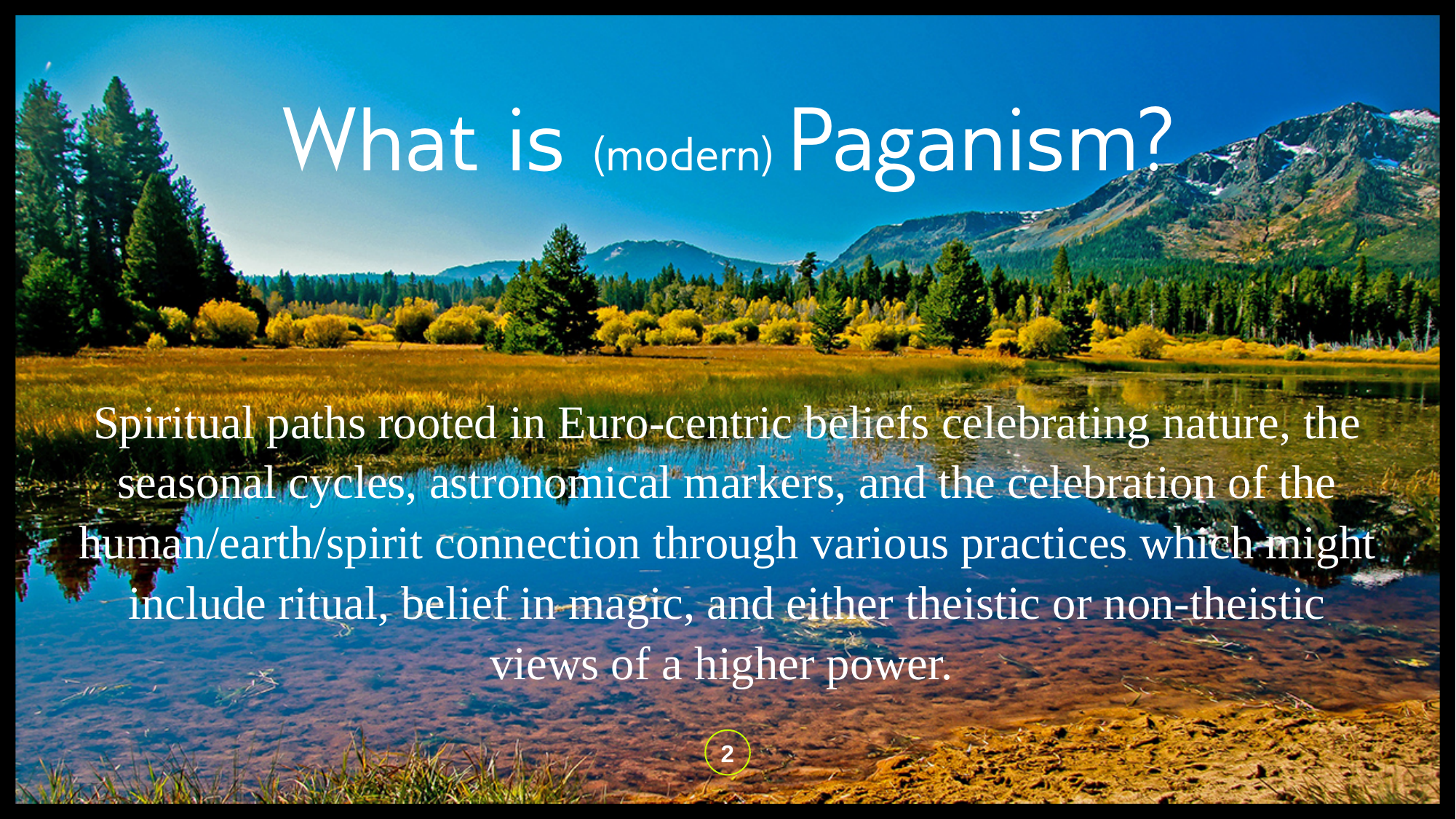

# What is (modern) Paganism?
Spiritual paths rooted in Euro-centric beliefs celebrating nature, the seasonal cycles, astronomical markers, and the celebration of the human/earth/spirit connection through various practices which might include ritual, belief in magic, and either theistic or non-theistic views of a higher power.

2